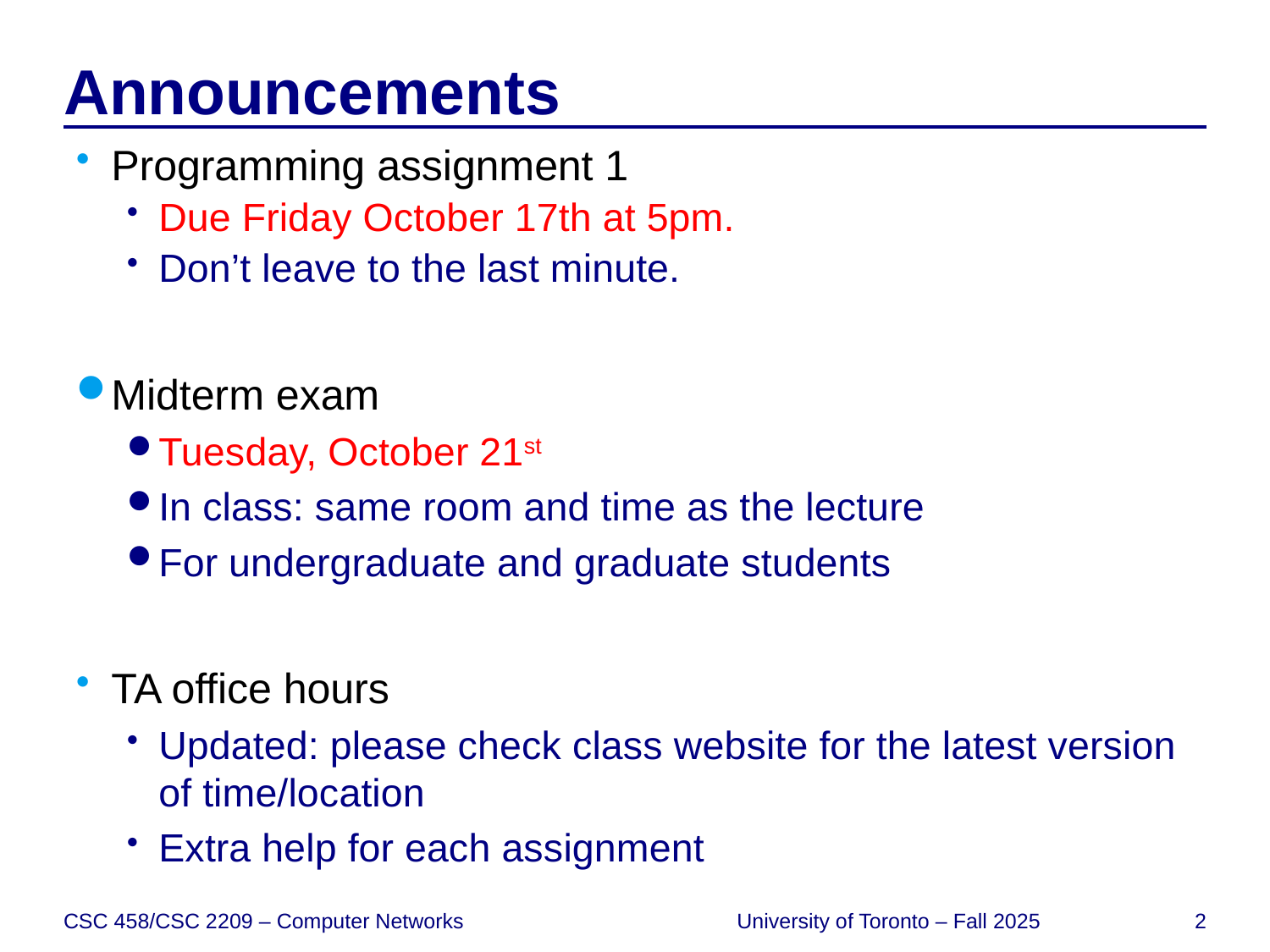

# Announcements
Programming assignment 1
Due Friday October 17th at 5pm.
Don’t leave to the last minute.

Midterm exam
Tuesday, October 21st
In class: same room and time as the lecture
For undergraduate and graduate students

TA office hours
Updated: please check class website for the latest version of time/location
Extra help for each assignment

CSC 458/CSC 2209 – Computer Networks
University of Toronto – Fall 2025
2